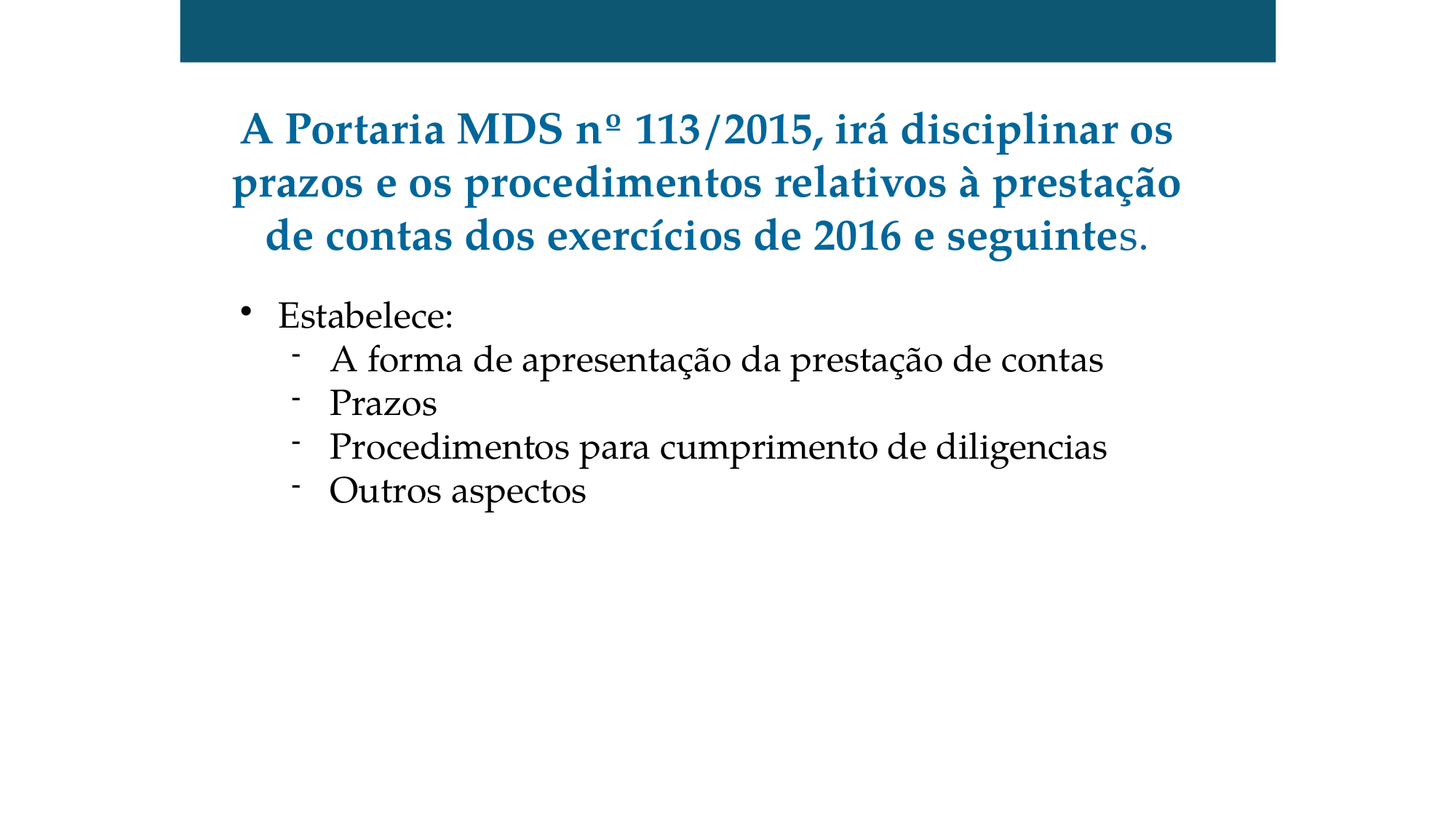

A Portaria MDS nº 113/2015, irá disciplinar os prazos e os procedimentos relativos à prestação de contas dos exercícios de 2016 e seguintes.

Estabelece:
A forma de apresentação da prestação de contas
Prazos
Procedimentos para cumprimento de diligencias
Outros aspectos